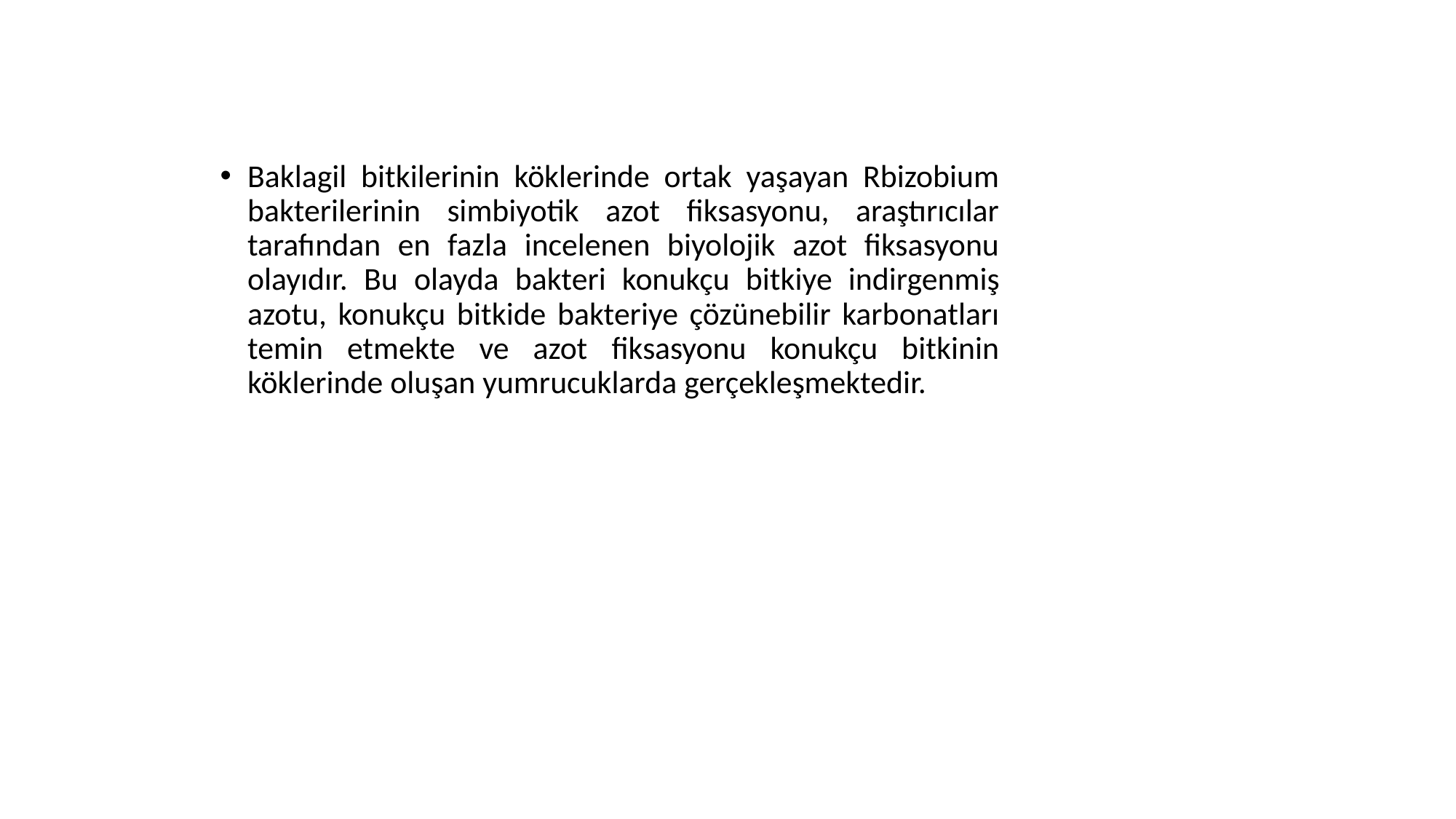

Baklagil bitkilerinin köklerinde ortak yaşayan Rbizobium bakterilerinin simbiyotik azot fiksasyonu, araştırıcılar tarafından en fazla incelenen biyolojik azot fiksasyonu olayıdır. Bu olayda bakteri konukçu bitkiye indirgenmiş azotu, konukçu bitkide bakteriye çözünebilir karbonatları temin etmekte ve azot fiksasyonu konukçu bitkinin köklerinde oluşan yumrucuklarda gerçekleşmektedir.